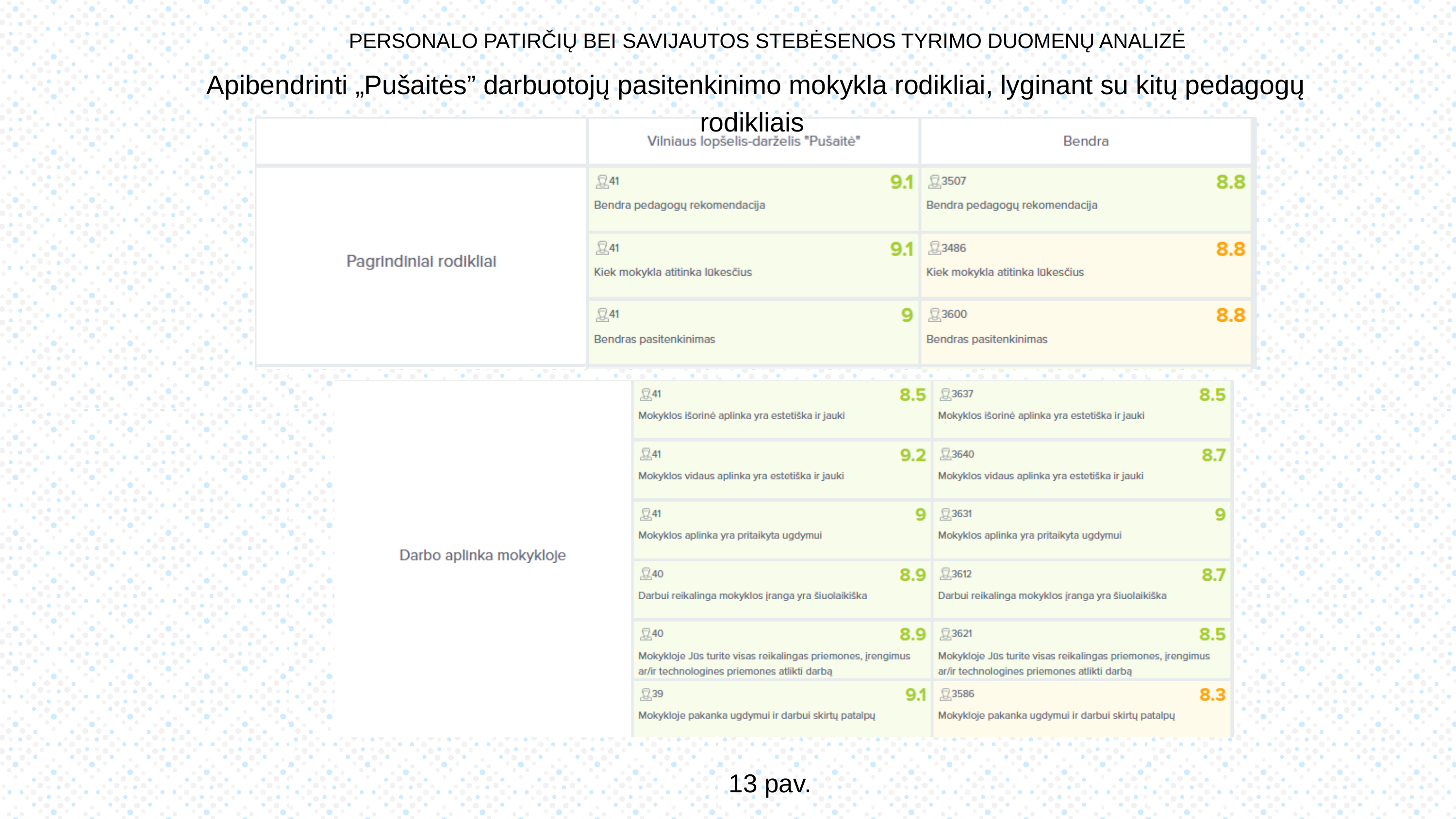

PERSONALO PATIRČIŲ BEI SAVIJAUTOS STEBĖSENOS TYRIMO DUOMENŲ ANALIZĖ
Apibendrinti „Pušaitės” darbuotojų pasitenkinimo mokykla rodikliai, lyginant su kitų pedagogų rodikliais

13 pav.